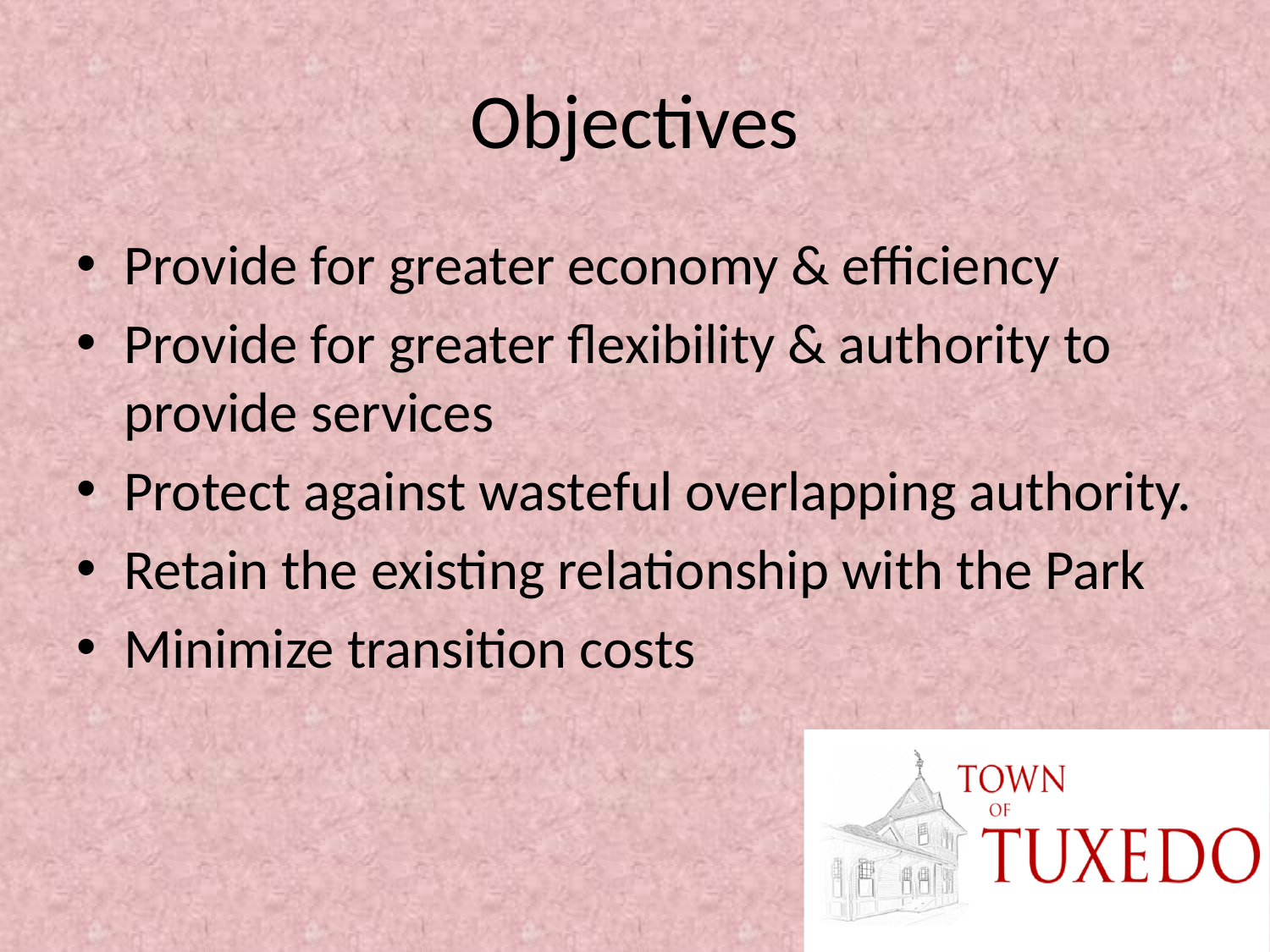

# Objectives
Provide for greater economy & efficiency
Provide for greater flexibility & authority to provide services
Protect against wasteful overlapping authority.
Retain the existing relationship with the Park
Minimize transition costs